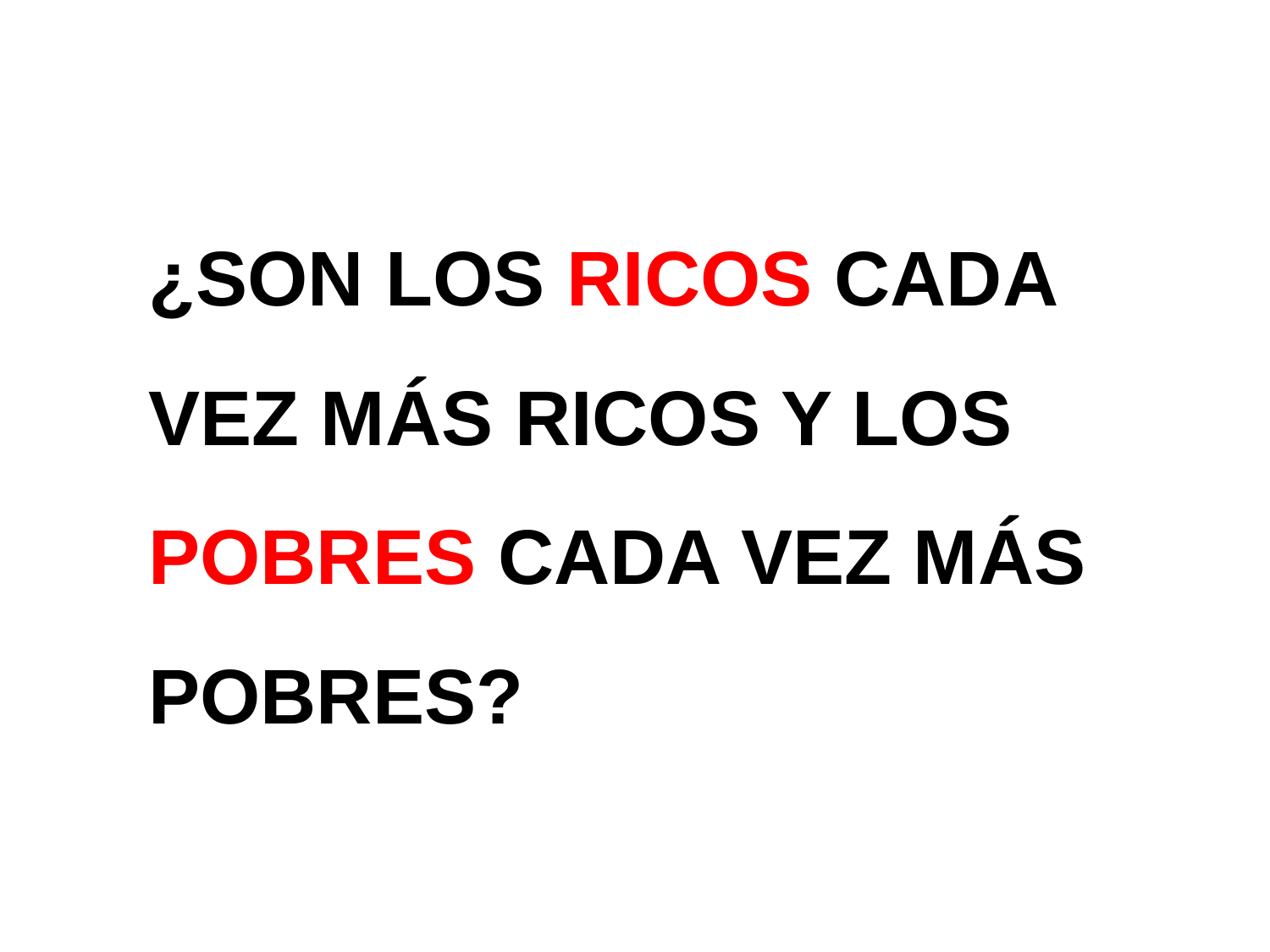

¿SON LOS RICOS CADA VEZ MÁS RICOS Y LOS POBRES CADA VEZ MÁS POBRES?